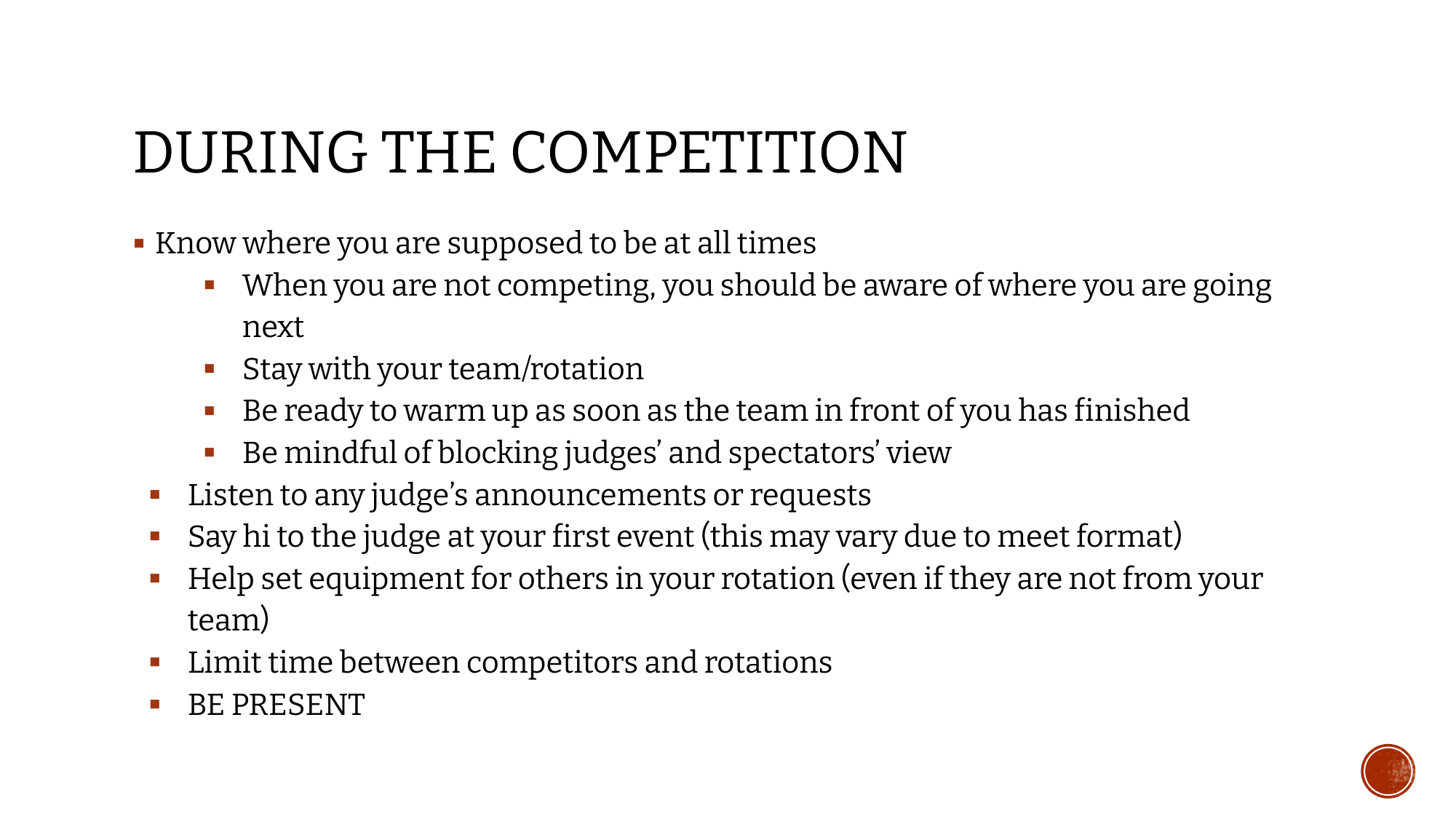

# DURING THE COMPETITION
Know where you are supposed to be at all times
When you are not competing, you should be aware of where you are going next
Stay with your team/rotation
Be ready to warm up as soon as the team in front of you has finished
Be mindful of blocking judges’ and spectators’ view
Listen to any judge’s announcements or requests
Say hi to the judge at your first event (this may vary due to meet format)
Help set equipment for others in your rotation (even if they are not from your team)
Limit time between competitors and rotations
BE PRESENT